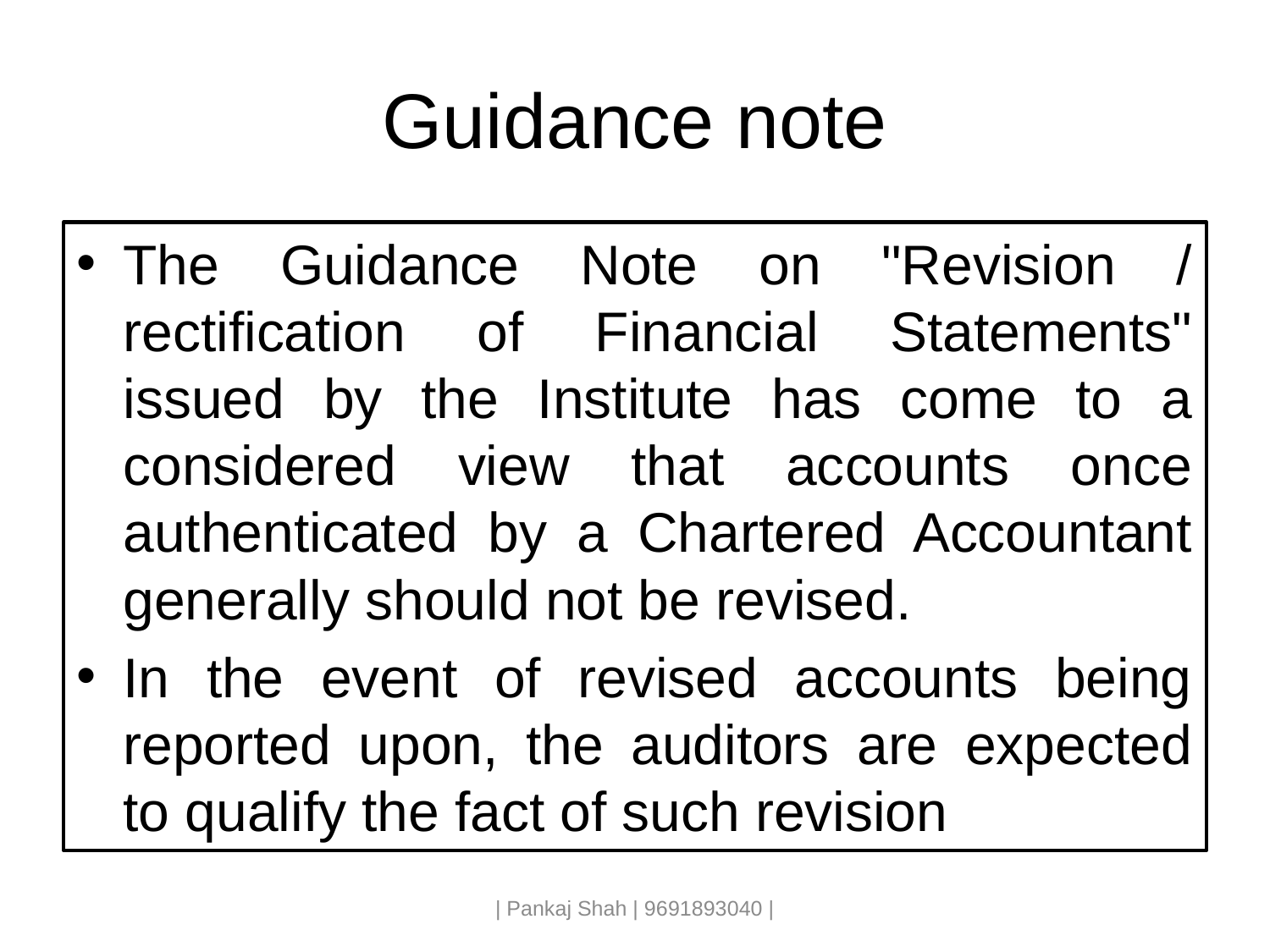

# Guidance note
The Guidance Note on "Revision / rectification of Financial Statements" issued by the Institute has come to a considered view that accounts once authenticated by a Chartered Accountant generally should not be revised.
In the event of revised accounts being reported upon, the auditors are expected to qualify the fact of such revision
| Pankaj Shah | 9691893040 |